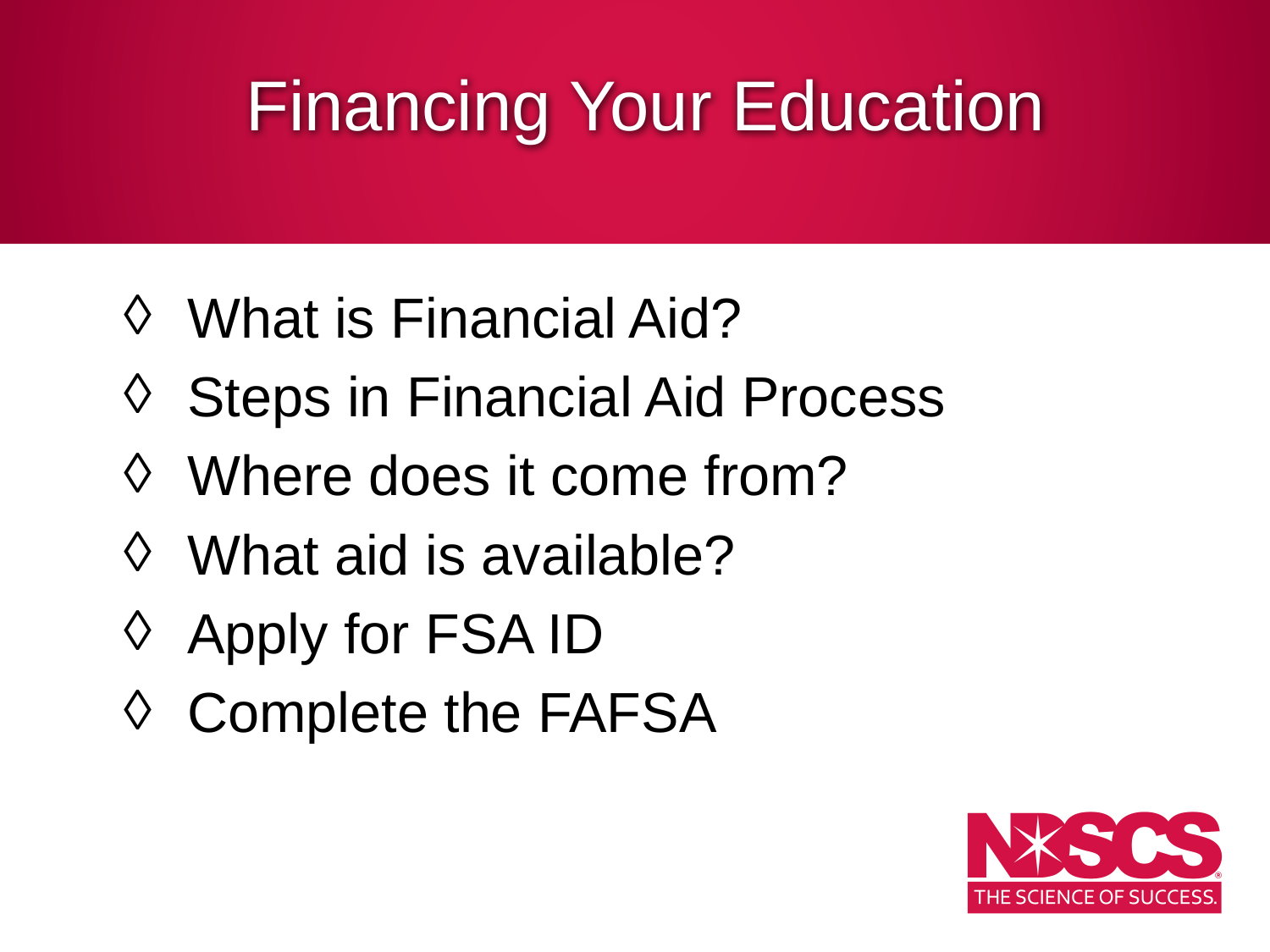

# Financing Your Education
What is Financial Aid?
Steps in Financial Aid Process
Where does it come from?
What aid is available?
Apply for FSA ID
Complete the FAFSA